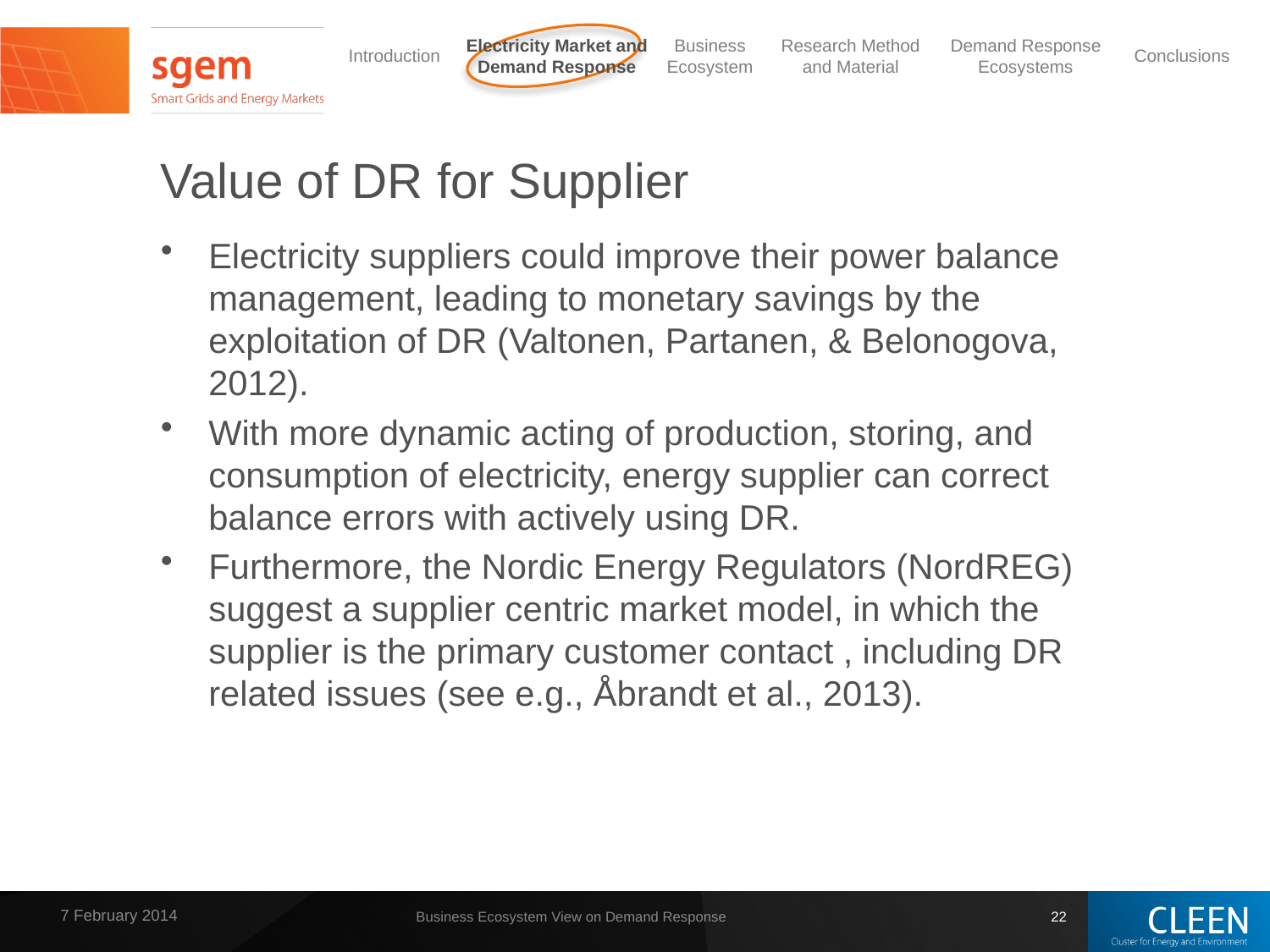

# Value of DR for Supplier
Electricity suppliers could improve their power balance management, leading to monetary savings by the exploitation of DR (Valtonen, Partanen, & Belonogova, 2012).
With more dynamic acting of production, storing, and consumption of electricity, energy supplier can correct balance errors with actively using DR.
Furthermore, the Nordic Energy Regulators (NordREG) suggest a supplier centric market model, in which the supplier is the primary customer contact , including DR related issues (see e.g., Åbrandt et al., 2013).
7 February 2014
Business Ecosystem View on Demand Response
22